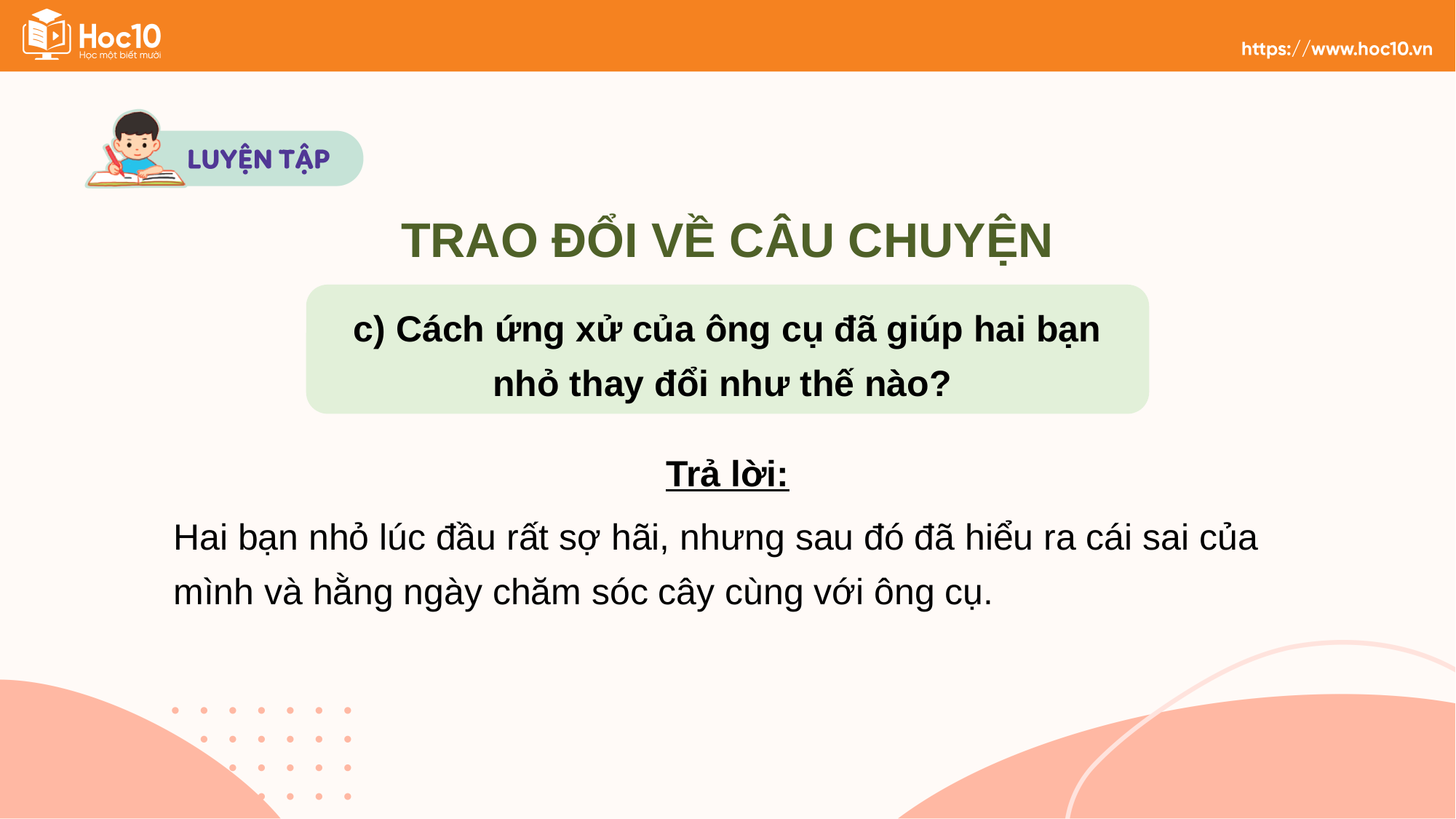

TRAO ĐỔI VỀ CÂU CHUYỆN
c) Cách ứng xử của ông cụ đã giúp hai bạn nhỏ thay đổi như thế nào?
Trả lời:
Hai bạn nhỏ lúc đầu rất sợ hãi, nhưng sau đó đã hiểu ra cái sai của mình và hằng ngày chăm sóc cây cùng với ông cụ.